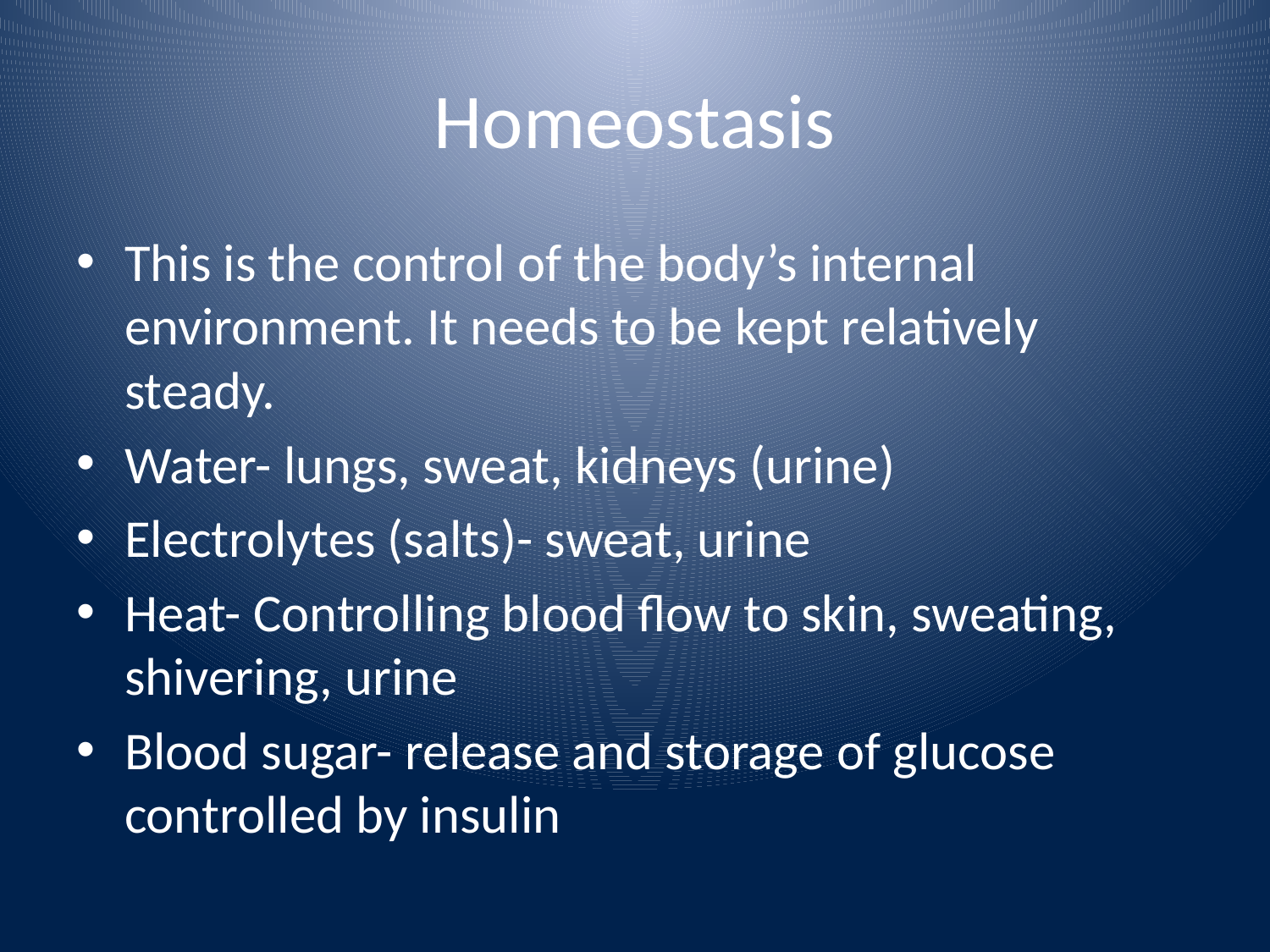

# Homeostasis
This is the control of the body’s internal environment. It needs to be kept relatively steady.
Water- lungs, sweat, kidneys (urine)
Electrolytes (salts)- sweat, urine
Heat- Controlling blood flow to skin, sweating, shivering, urine
Blood sugar- release and storage of glucose controlled by insulin